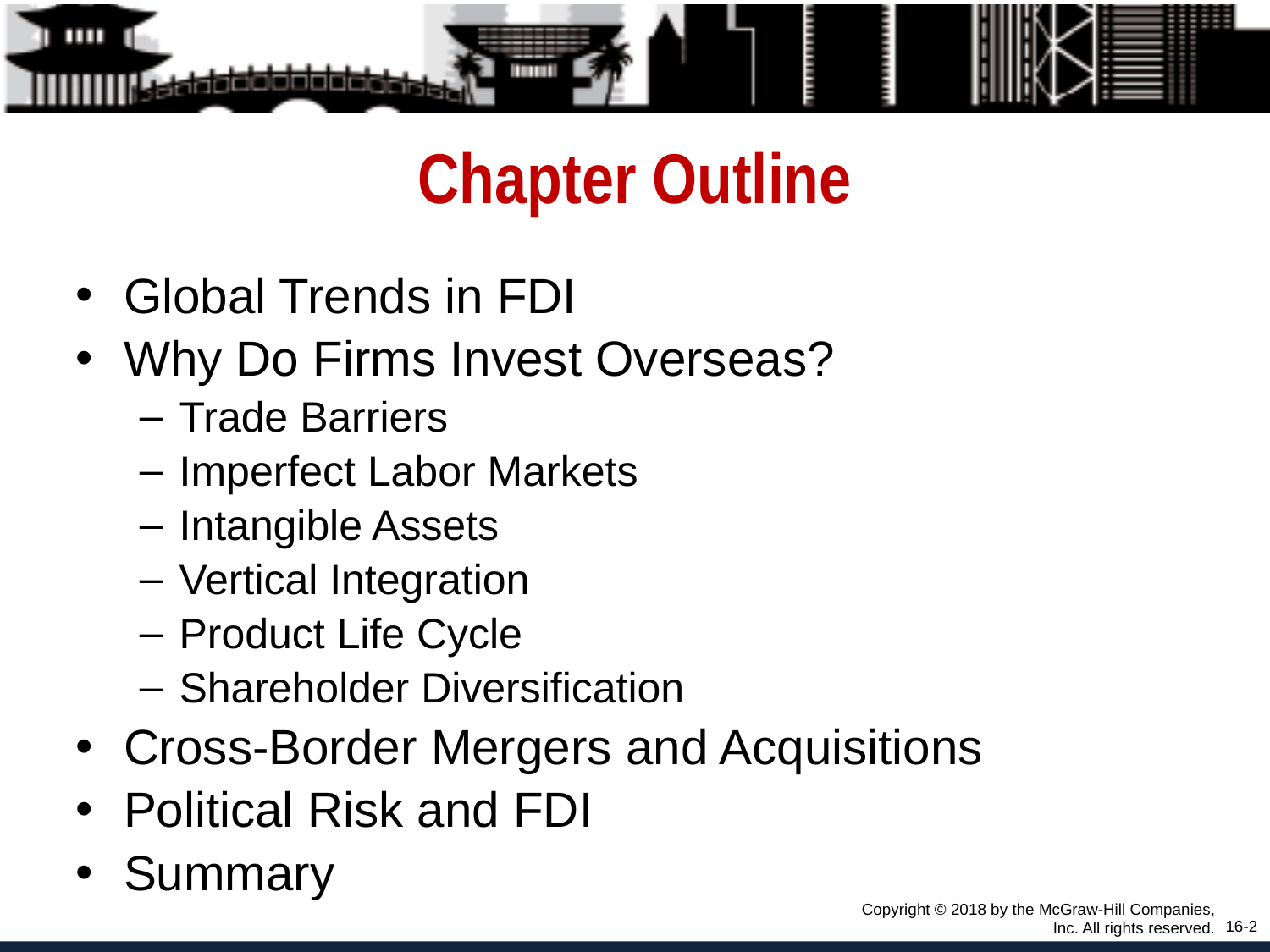

# Chapter Outline
Global Trends in FDI
Why Do Firms Invest Overseas?
Trade Barriers
Imperfect Labor Markets
Intangible Assets
Vertical Integration
Product Life Cycle
Shareholder Diversification
Cross-Border Mergers and Acquisitions
Political Risk and FDI
Summary

Copyright © 2018 by the McGraw-Hill Companies, Inc. All rights reserved.

16-2